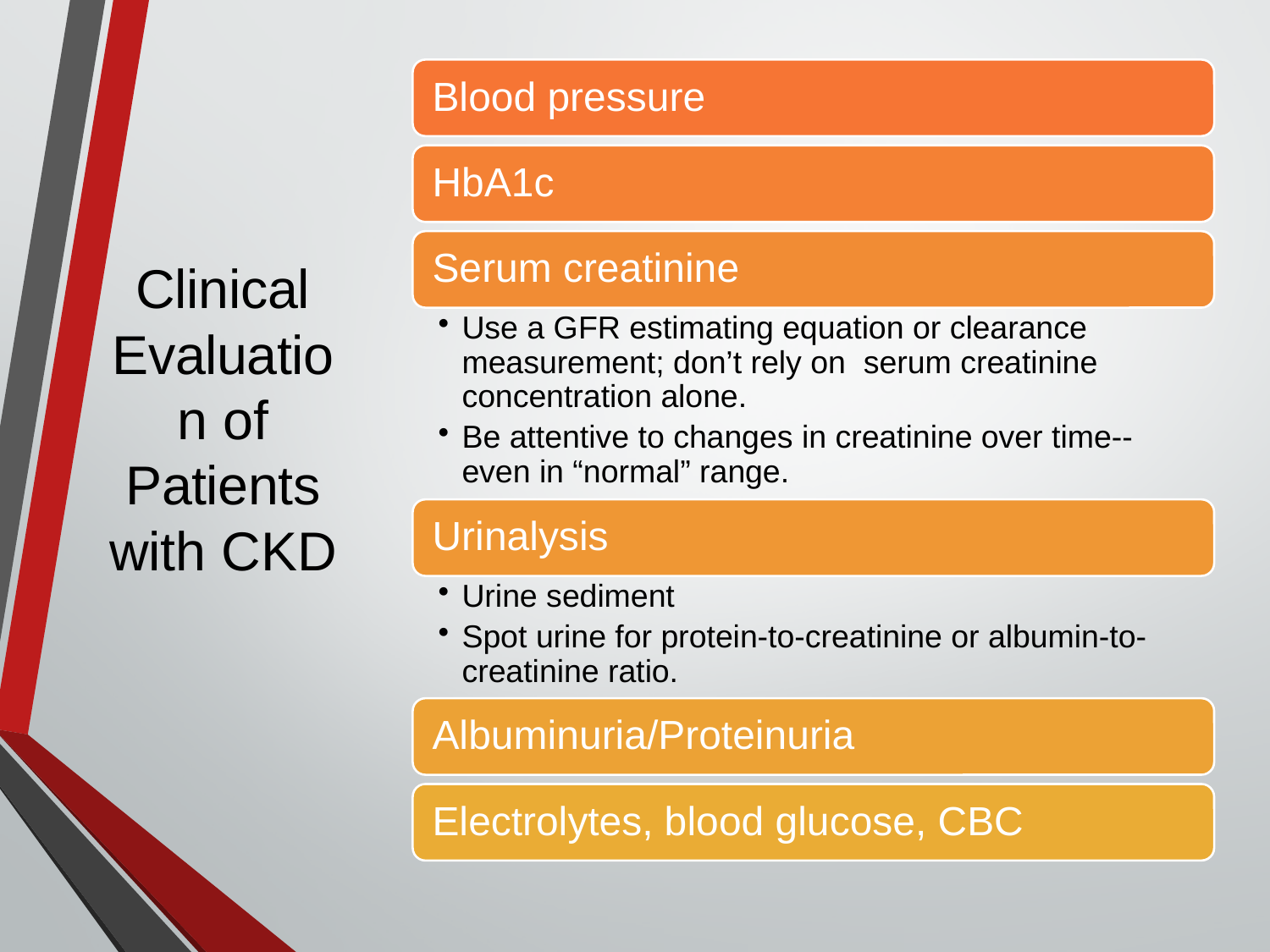

Blood pressure
HbA1c
Serum creatinine
Use a GFR estimating equation or clearance measurement; don’t rely on  serum creatinine concentration alone.
Be attentive to changes in creatinine over time--even in “normal” range.
Urinalysis
Urine sediment
Spot urine for protein-to-creatinine or albumin-to-creatinine ratio.
Albuminuria/Proteinuria
Electrolytes, blood glucose, CBC
# Clinical Evaluation of Patients with CKD